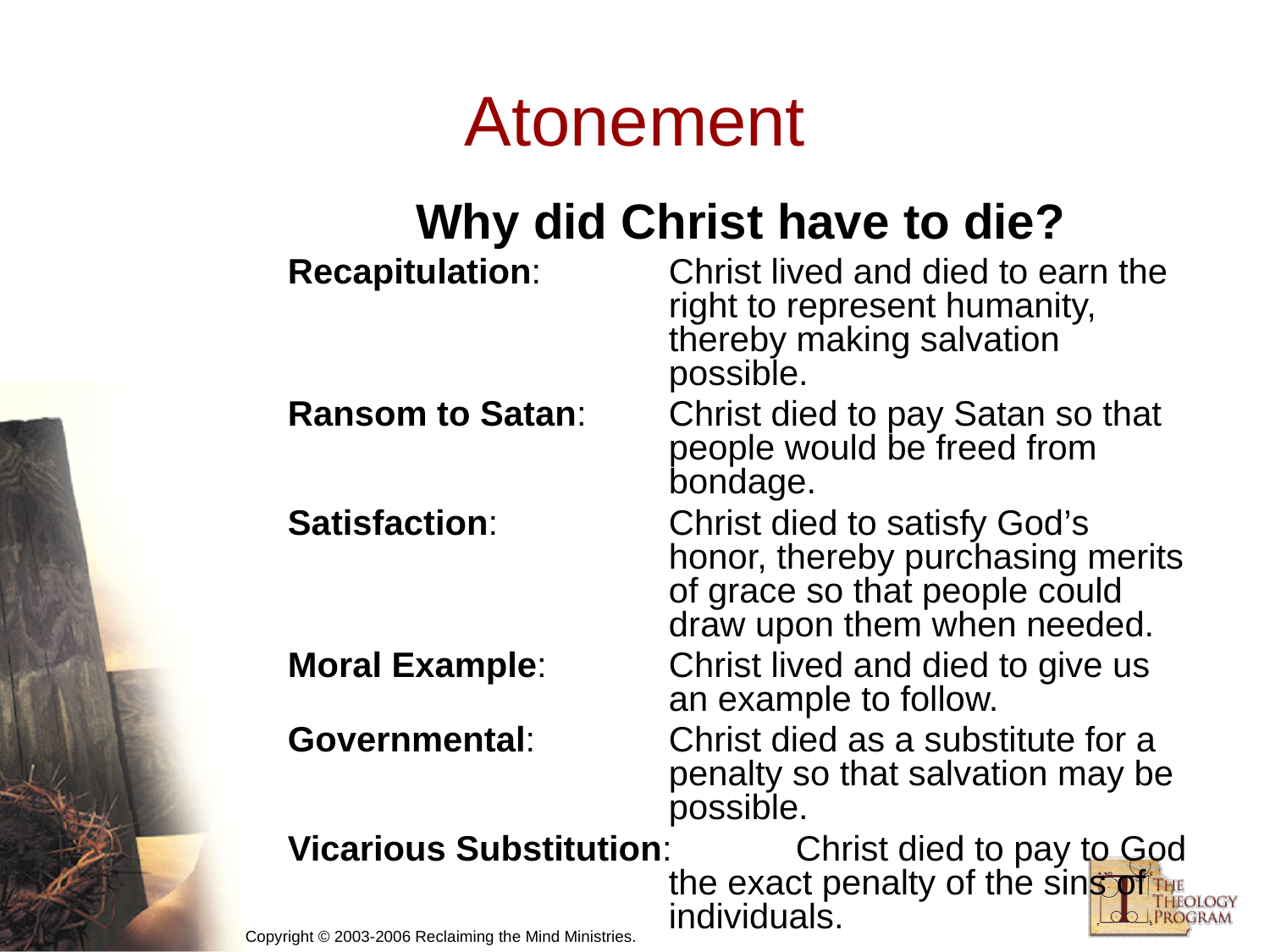

# Atonement
Why did Christ have to die?
Recapitulation: 	Christ lived and died to earn the right to represent humanity, thereby making salvation possible.
Ransom to Satan: 	Christ died to pay Satan so that people would be freed from bondage.
Satisfaction: 	Christ died to satisfy God’s honor, thereby purchasing merits of grace so that people could draw upon them when needed.
Moral Example: 	Christ lived and died to give us an example to follow.
Governmental: 	Christ died as a substitute for a penalty so that salvation may be possible.
Vicarious Substitution: 	Christ died to pay to God the exact penalty of the sins of individuals.